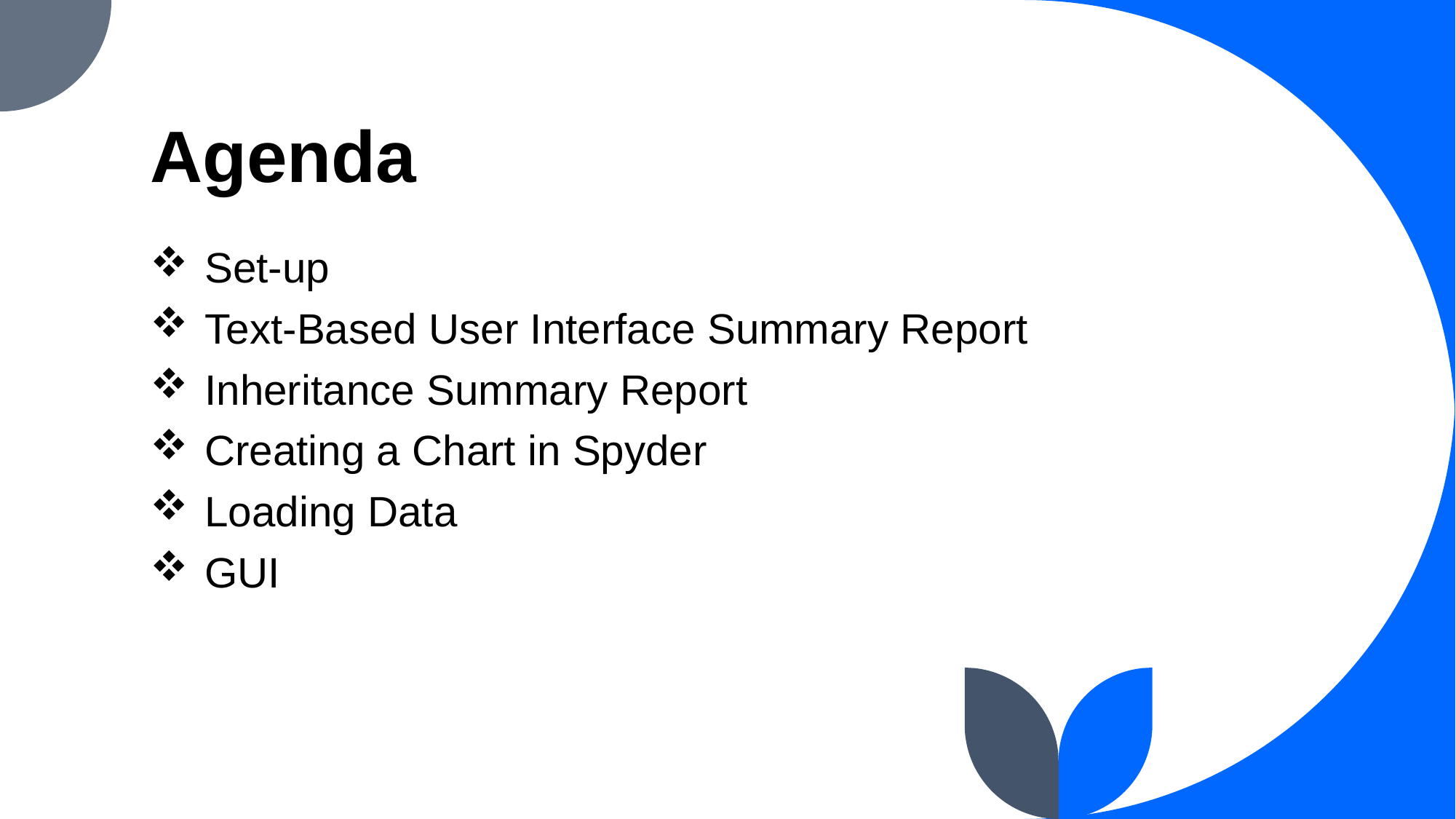

# Agenda
Set-up
Text-Based User Interface Summary Report
Inheritance Summary Report
Creating a Chart in Spyder
Loading Data
GUI